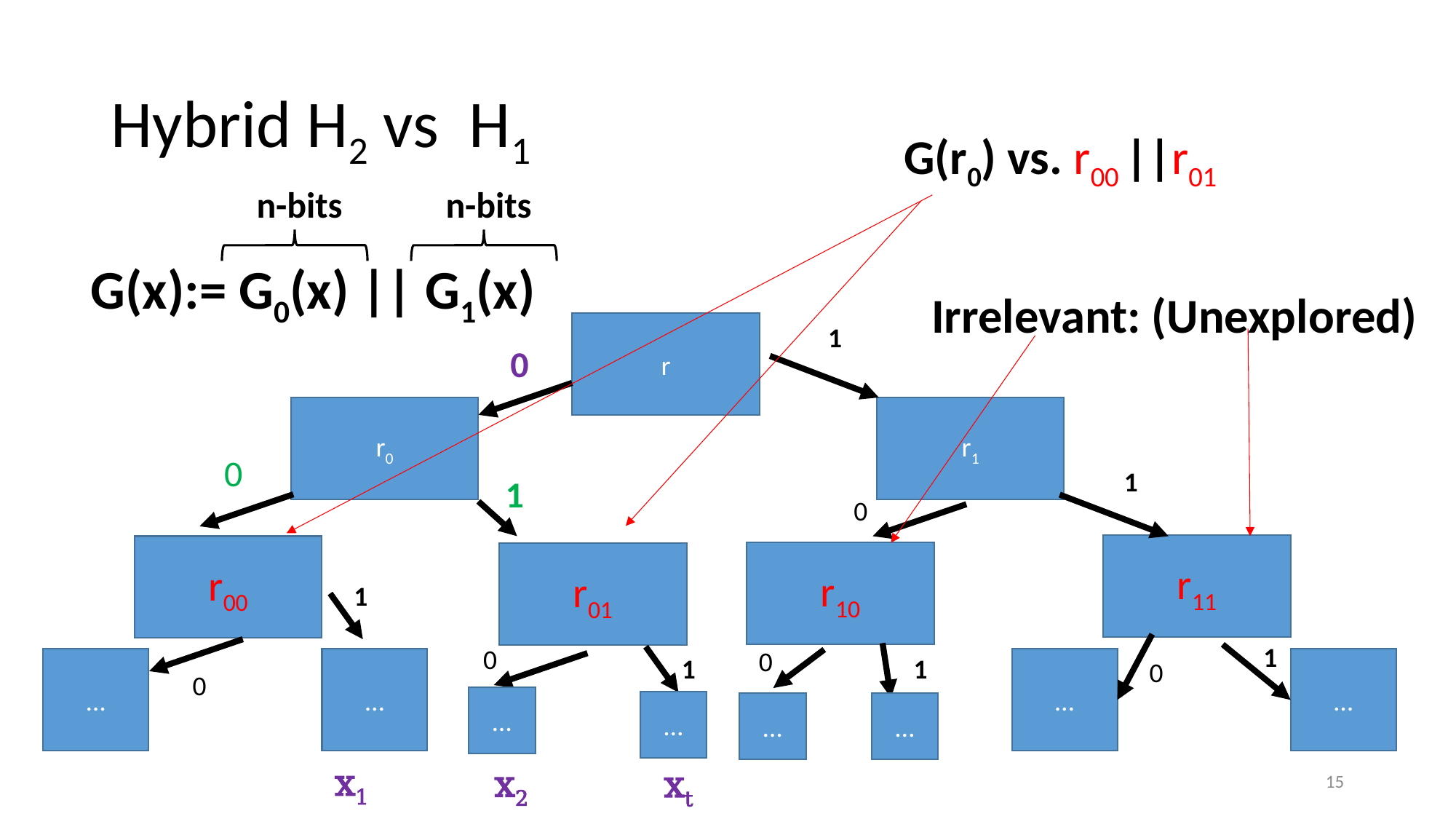

# Hybrid H2 vs  H1
G(r0) vs. r00 ||r01

n-bits
n-bits
G(x):= G0(x) || G1(x)
Irrelevant: (Unexplored)

r
1
0
r0
r1
0
1
1
0
r11
r00
r10
r01
1
1
0
0
1
1
…
…
…
…
0
0
…
…
…
…
15
x1
x2
 xt
15